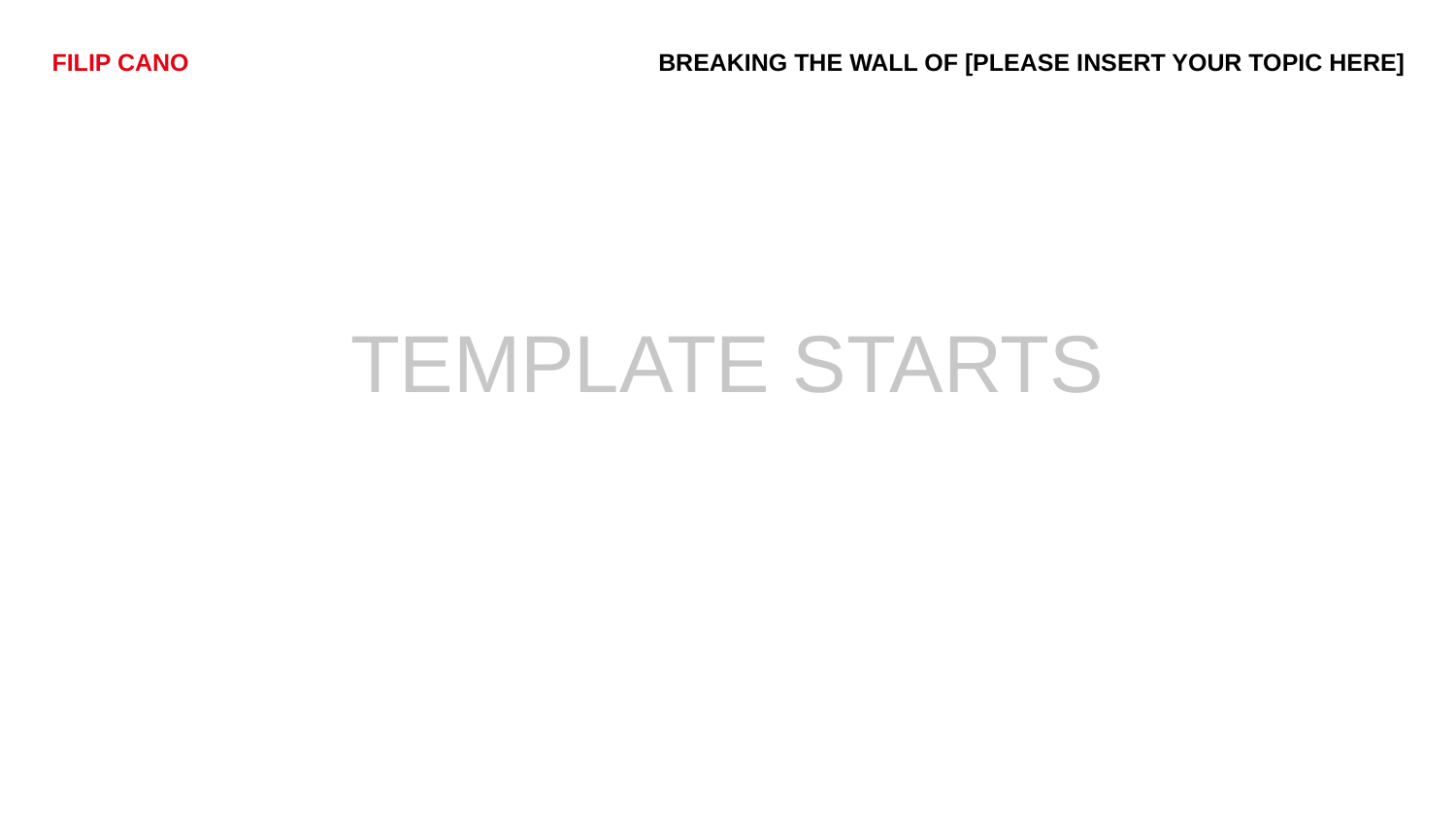

FILIP CANO
BREAKING THE WALL OF [PLEASE INSERT YOUR TOPIC HERE]
TEMPLATE STARTS